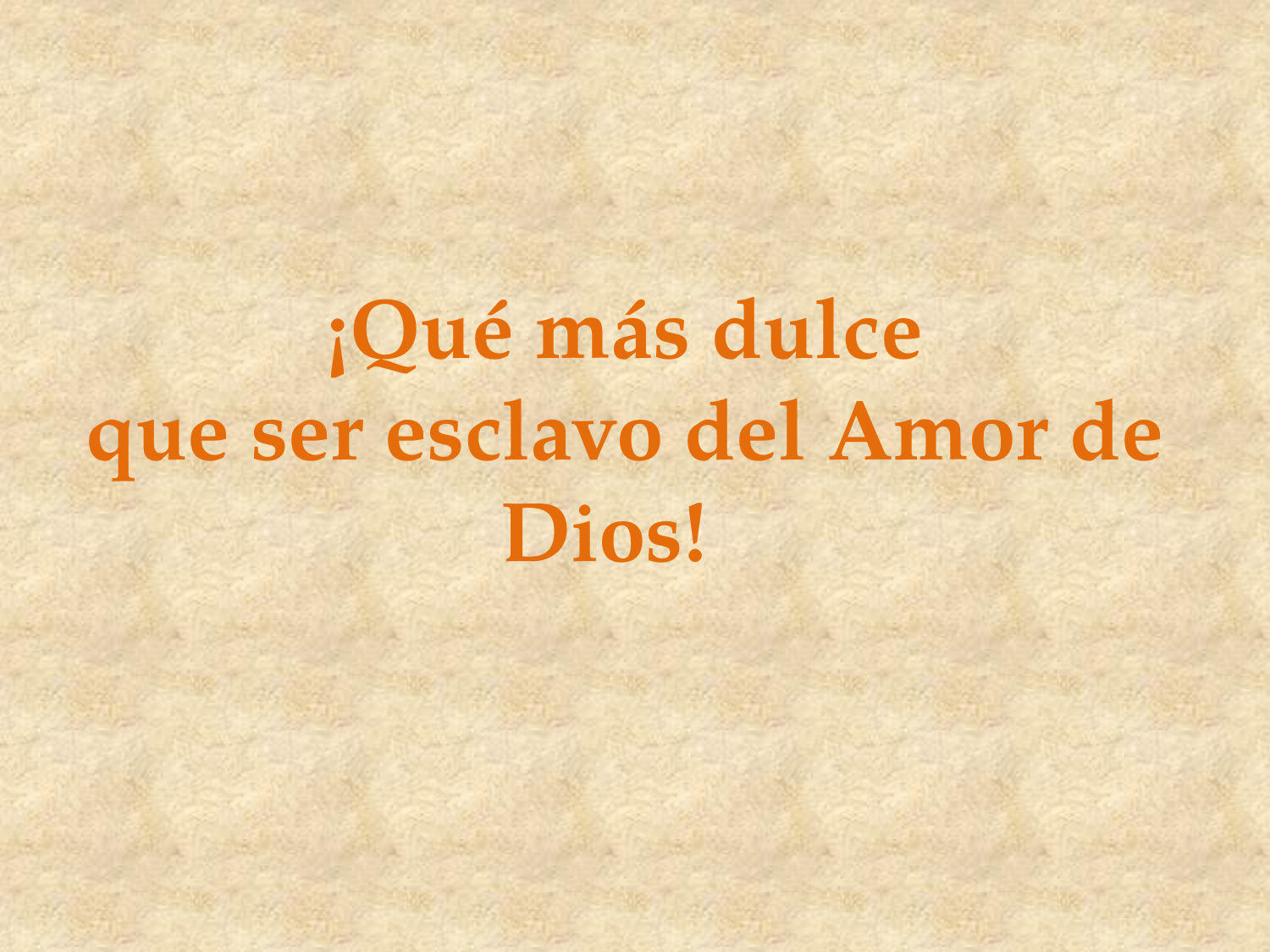

¡Qué más dulce
que ser esclavo del Amor de Dios!